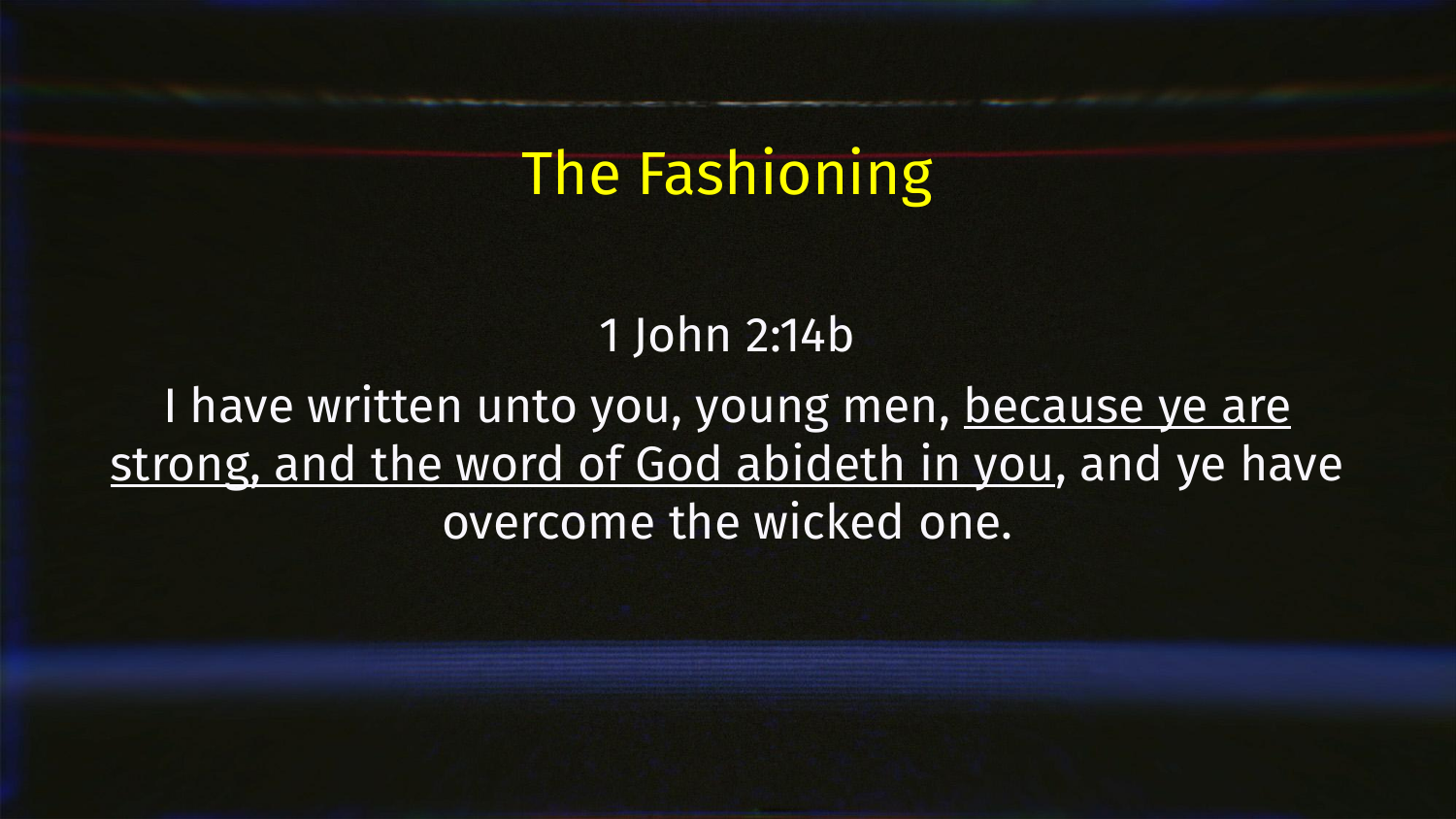

The Fashioning

1 John 2:14b
I have written unto you, young men, because ye are strong, and the word of God abideth in you, and ye have overcome the wicked one.